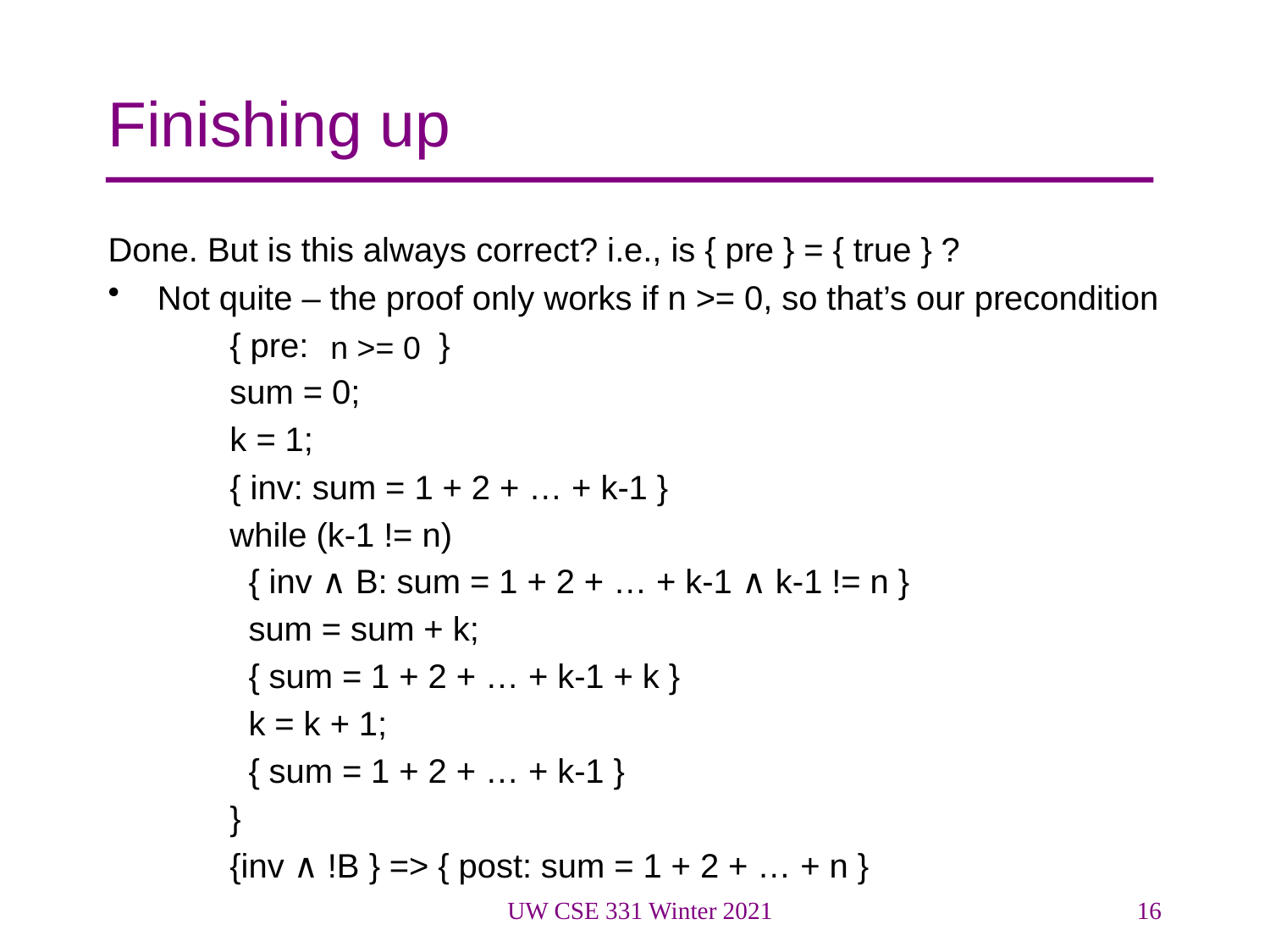

# Finishing up
Done. But is this always correct? i.e., is { pre } = { true } ?
Not quite – the proof only works if n >= 0, so that’s our precondition
	{ pre:              }
	sum = 0;
	k = 1;
	{ inv: sum = 1 + 2 + … + k-1 }
	while (k-1 != n)
	  { inv ∧ B: sum = 1 + 2 + … + k-1 ∧ k-1 != n }
	  sum = sum + k;
	  { sum = 1 + 2 + … + k-1 + k }
	  k = k + 1;
	  { sum = 1 + 2 + … + k-1 }
	}
	{inv ∧ !B } => { post: sum = 1 + 2 + … + n }

n >= 0
UW CSE 331 Winter 2021
16